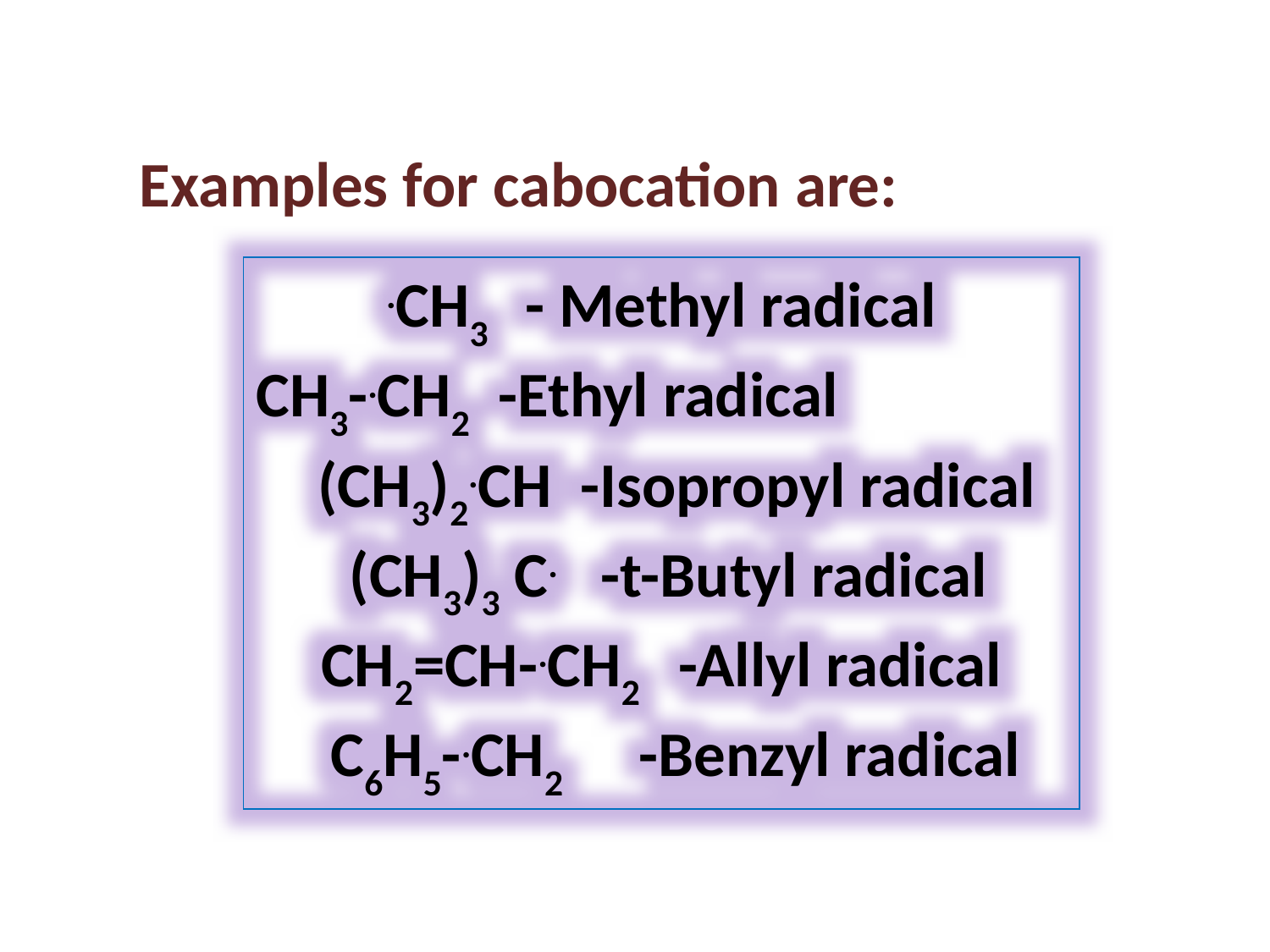

Examples for cabocation are:

.CH3   - Methyl radical
CH3-.CH2  -Ethyl radical
    (CH3)2.CH  -Isopropyl radical
 (CH3)3 C.   -t-Butyl radical
CH2=CH-.CH2    -Allyl radical
  C6H5-.CH2       -Benzyl radical